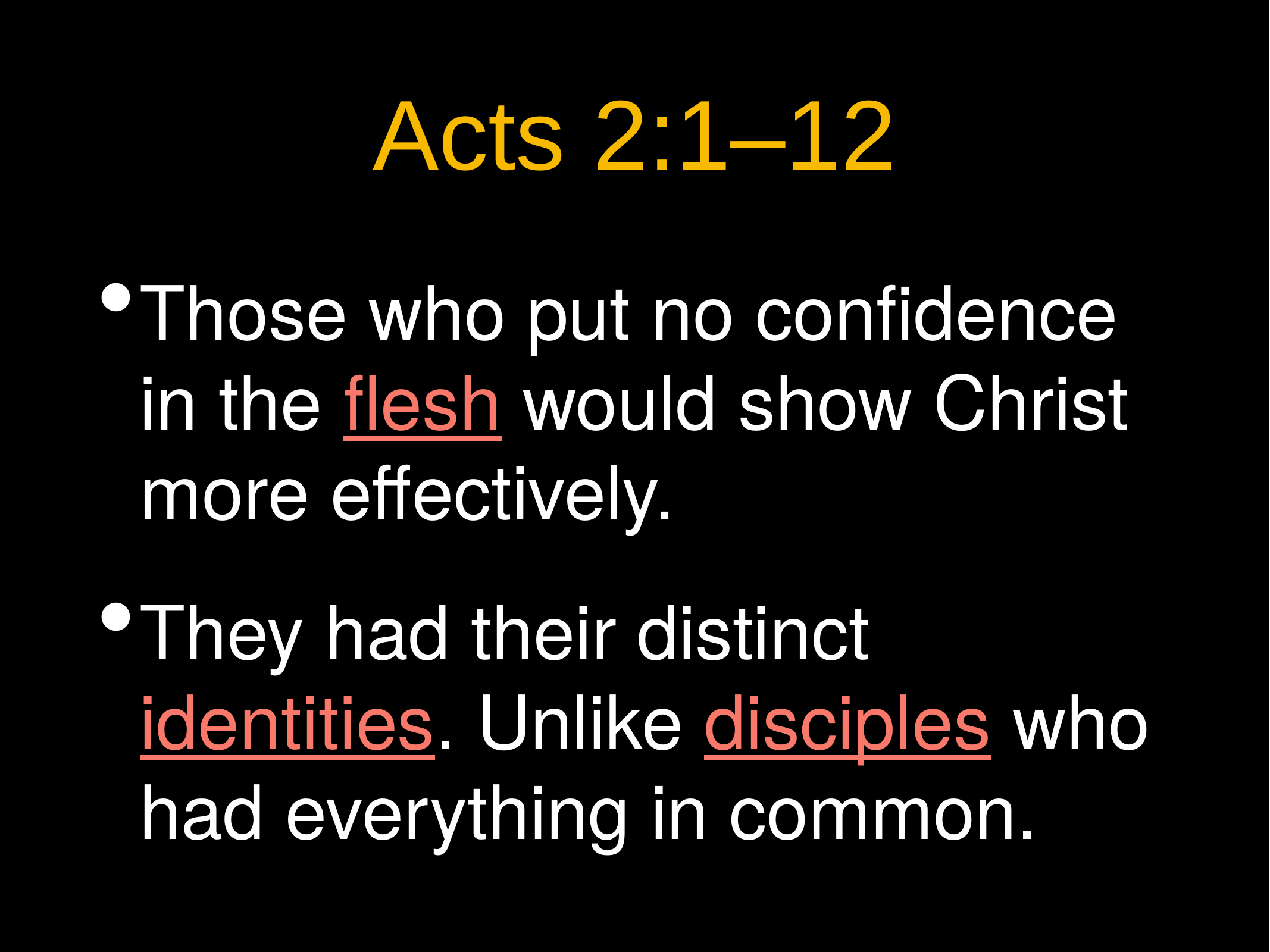

# Acts 2:1–12
Those who put no confidence in the flesh would show Christ more effectively.
They had their distinct identities. Unlike disciples who had everything in common.